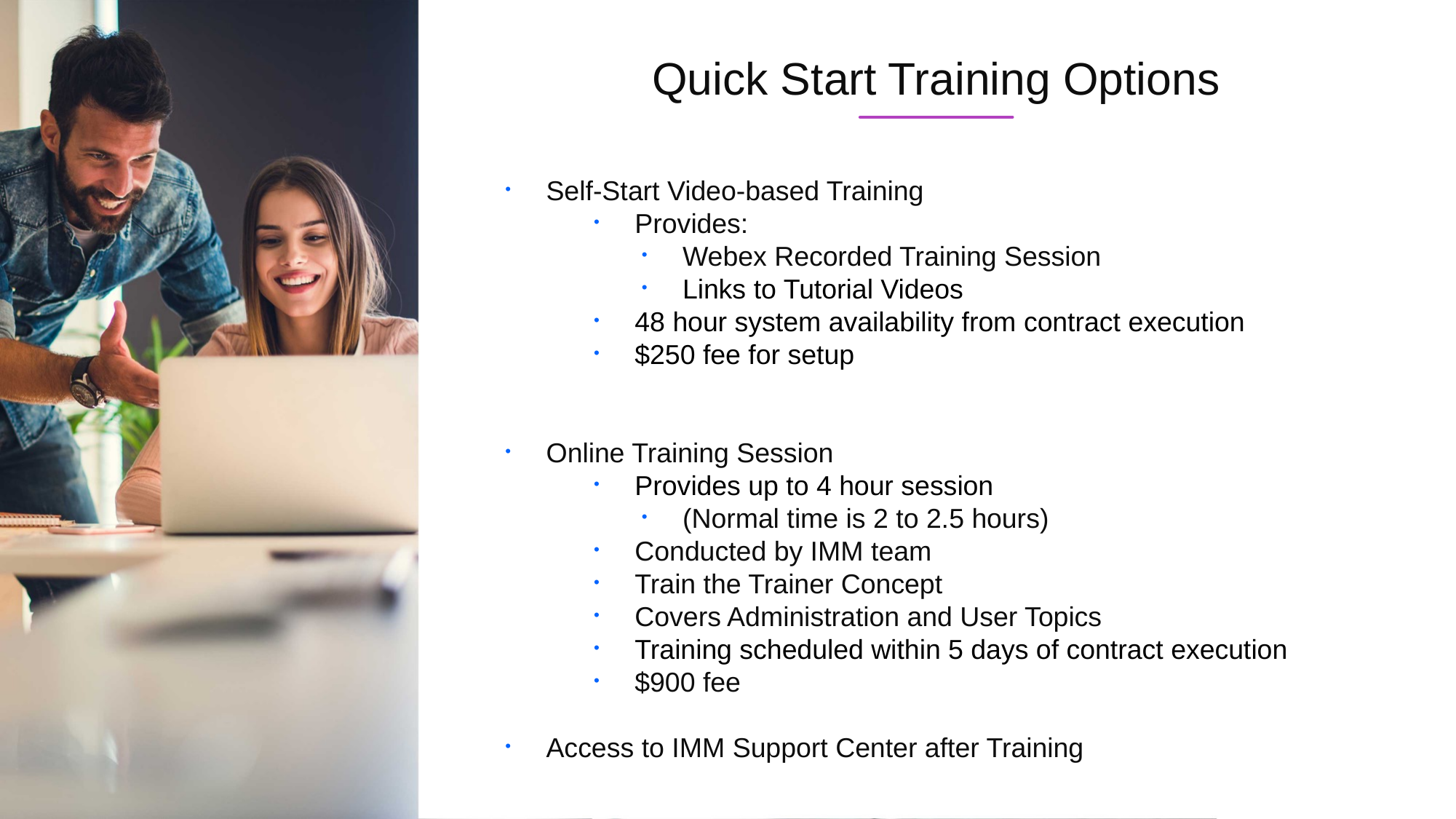

Quick Start Training Options
Self-Start Video-based Training
Provides:
Webex Recorded Training Session
Links to Tutorial Videos
48 hour system availability from contract execution
$250 fee for setup

Online Training Session
Provides up to 4 hour session
(Normal time is 2 to 2.5 hours)
Conducted by IMM team
Train the Trainer Concept
Covers Administration and User Topics
Training scheduled within 5 days of contract execution
$900 fee

Access to IMM Support Center after Training